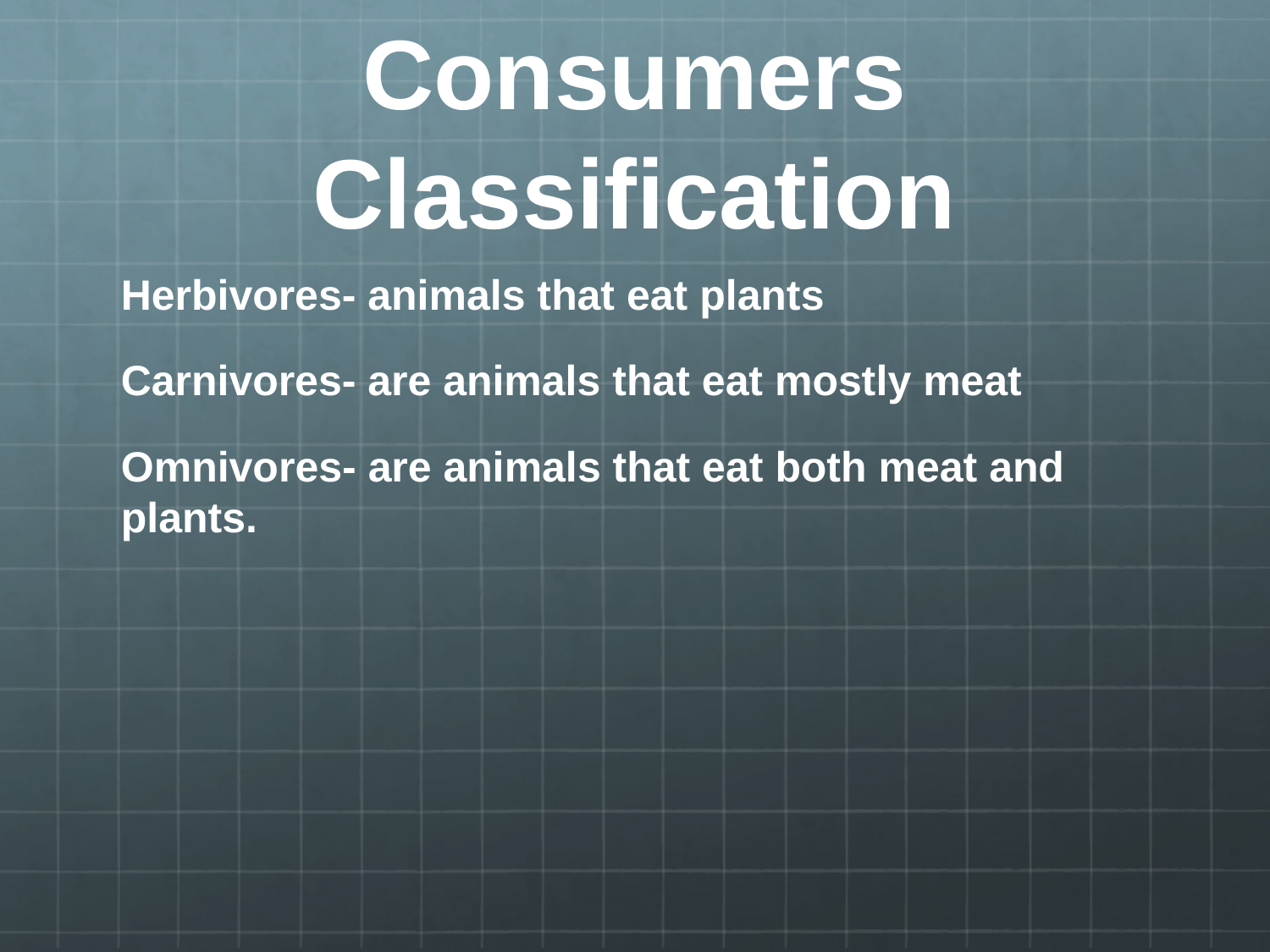

# Consumers Classification
Herbivores- animals that eat plants
Carnivores- are animals that eat mostly meat
Omnivores- are animals that eat both meat and plants.